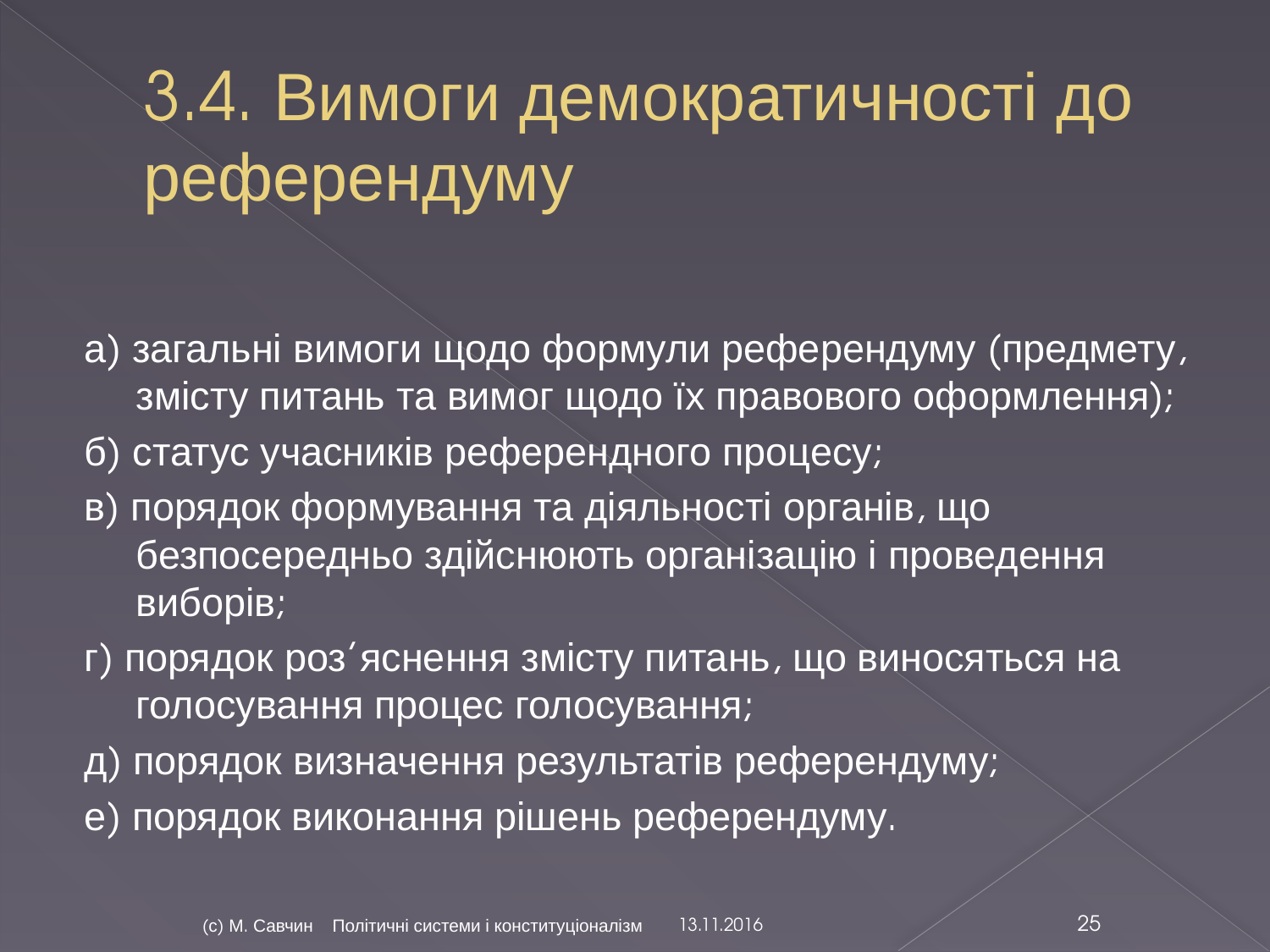

# 3.4. Вимоги демократичності до референдуму

а) загальні вимоги щодо формули референдуму (предмету, змісту питань та вимог щодо їх правового оформлення);
б) статус учасників референдного процесу;
в) порядок формування та діяльності органів, що безпосередньо здійснюють організацію і проведення виборів;
г) порядок роз’яснення змісту питань, що виносяться на голосування процес голосування;
д) порядок визначення результатів референдуму;
е) порядок виконання рішень референдуму.

13.11.2016
(с) М. Савчин    Політичні системи і конституціоналізм
25